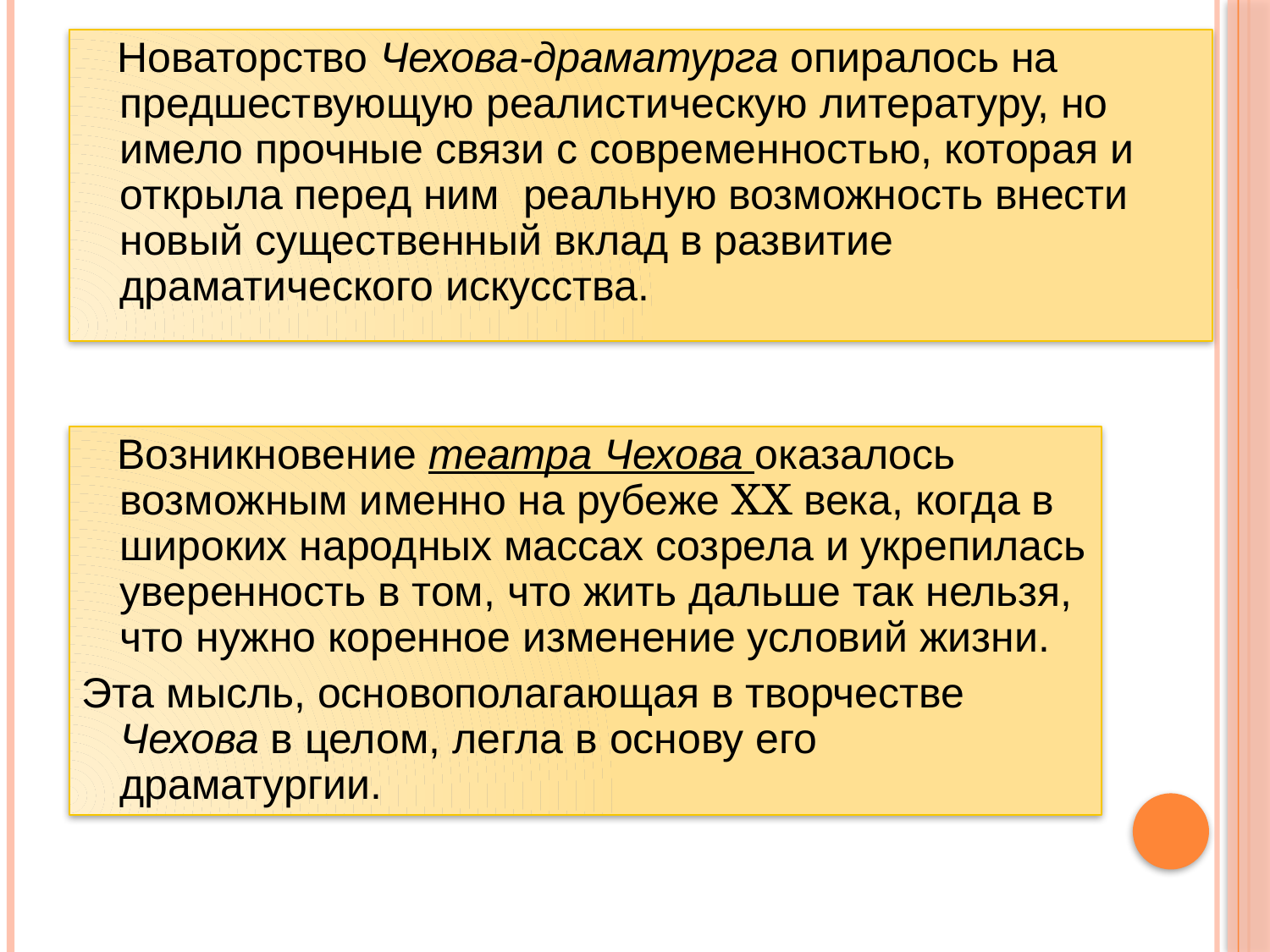

Новаторство Чехова-драматурга опиралось на предшествующую реалистическую литературу, но имело прочные связи с современностью, которая и открыла перед ним  реальную возможность внести новый существенный вклад в развитие драматического искусства.
   Возникновение театра Чехова оказалось возможным именно на рубеже XX века, когда в широких народных массах созрела и укрепилась уверенность в том, что жить дальше так нельзя, что нужно коренное изменение условий жизни.
Эта мысль, основополагающая в творчестве Чехова в целом, легла в основу его драматургии.